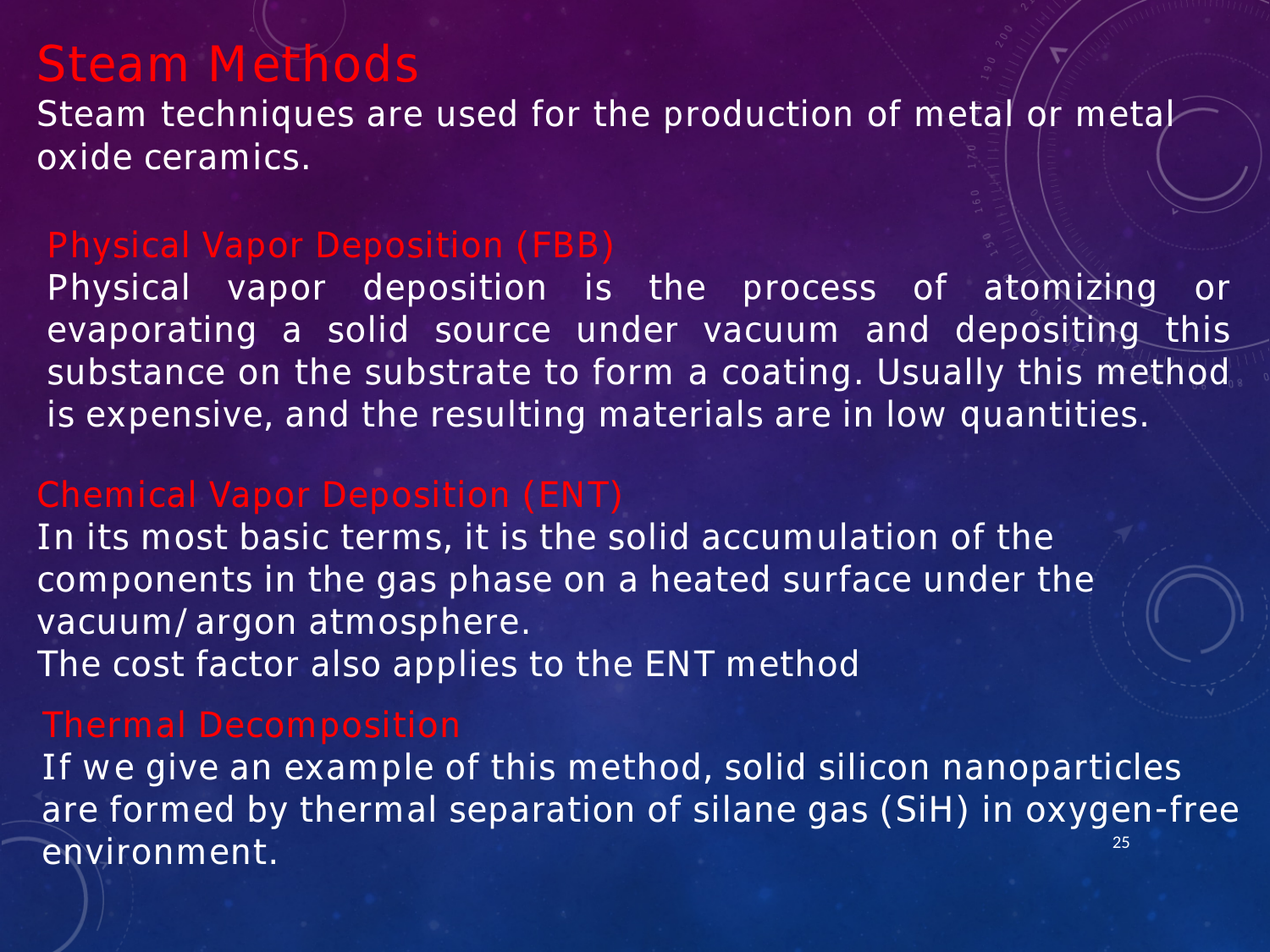

Steam Methods
Steam techniques are used for the production of metal or metal oxide ceramics.
Physical Vapor Deposition (FBB)
Physical vapor deposition is the process of atomizing or evaporating a solid source under vacuum and depositing this substance on the substrate to form a coating. Usually this method is expensive, and the resulting materials are in low quantities.
Chemical Vapor Deposition (ENT)
In its most basic terms, it is the solid accumulation of the components in the gas phase on a heated surface under the vacuum/argon atmosphere.
The cost factor also applies to the ENT method
Thermal Decomposition
If we give an example of this method, solid silicon nanoparticles are formed by thermal separation of silane gas (SiH) in oxygen-free environment.

25